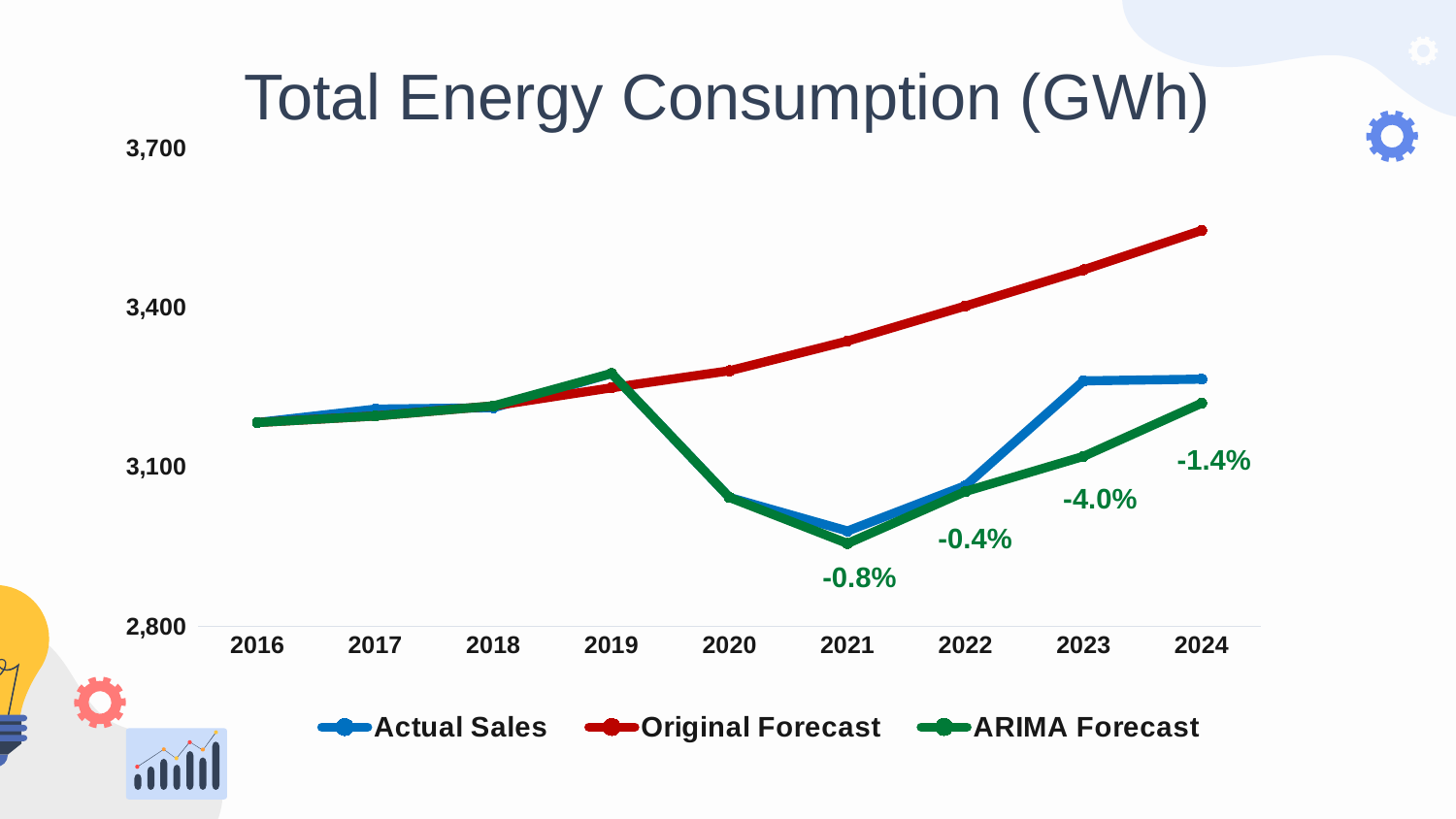

# Total Energy Consumption (GWh)

### Chart

| Category | Actual Sales | Original Forecast | ARIMA Forecast |
|---|---|---|---|
| 2016 | 3183.7312216670994 | 3183.7312216670994 | 3183.7312216670994 |
| 2017 | 3208.949583973999 | 3196.0 | 3196.0 |
| 2018 | 3211.5421563419986 | 3215.0 | 3215.0 |
| 2019 | 3275.9315560259975 | 3249.0 | 3275.9315560259975 |
| 2020 | 3042.641262284006 | 3281.0 | 3042.641262284006 |
| 2021 | 2979.4999999999995 | 3337.0 | 2955.9999999999995 |
| 2022 | 3064.9224311849002 | 3403.0 | 3054.0 |
| 2023 | 3262.038 | 3471.0 | 3120.0 |
| 2024 | 3265.2732508209974 | 3545.0 | 3220.0 |
-1.4%
-4.0%
-0.4%
-0.8%